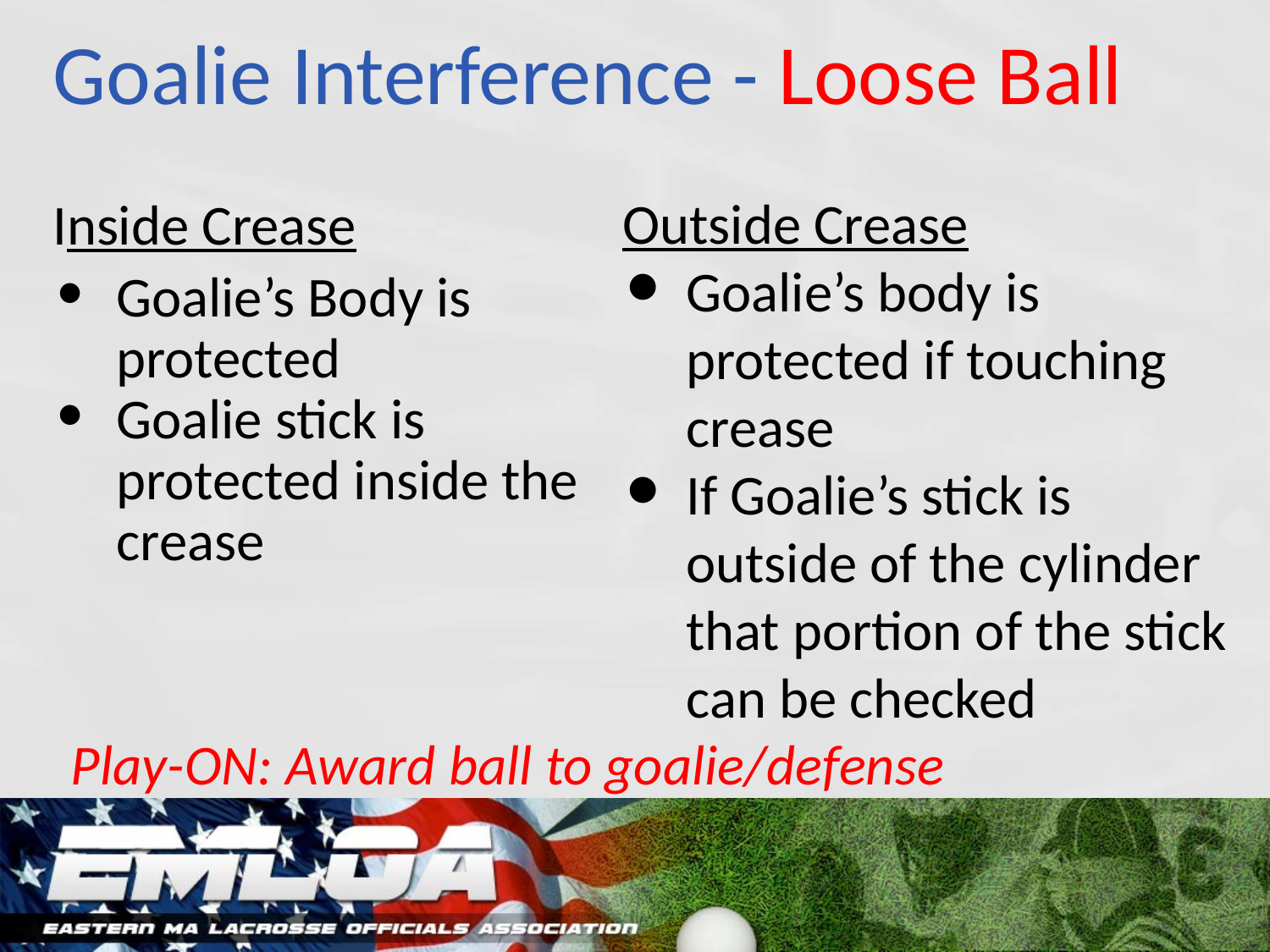

# Goalie Interference - Loose Ball
Outside Crease
Goalie’s body is protected if touching crease
If Goalie’s stick is outside of the cylinder that portion of the stick can be checked

Inside Crease
Goalie’s Body is protected
Goalie stick is protected inside the crease

Play-ON: Award ball to goalie/defense